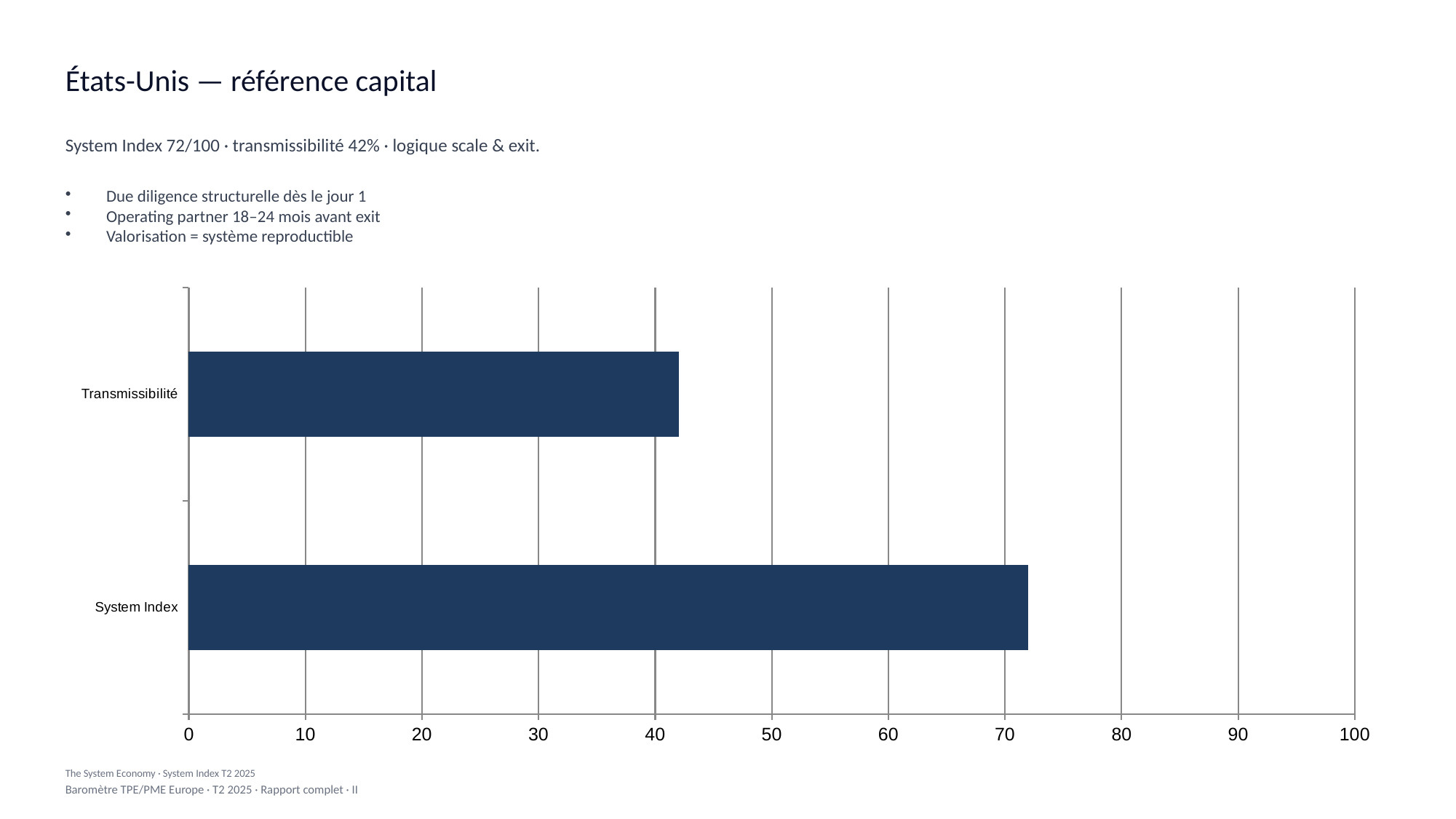

États-Unis — référence capital
System Index 72/100 · transmissibilité 42% · logique scale & exit.
Due diligence structurelle dès le jour 1
Operating partner 18–24 mois avant exit
Valorisation = système reproductible

### Chart

| Category | Value |
|---|---|
| System Index | 72.0 |
| Transmissibilité | 42.0 |
The System Economy · System Index T2 2025
Baromètre TPE/PME Europe · T2 2025 · Rapport complet · II